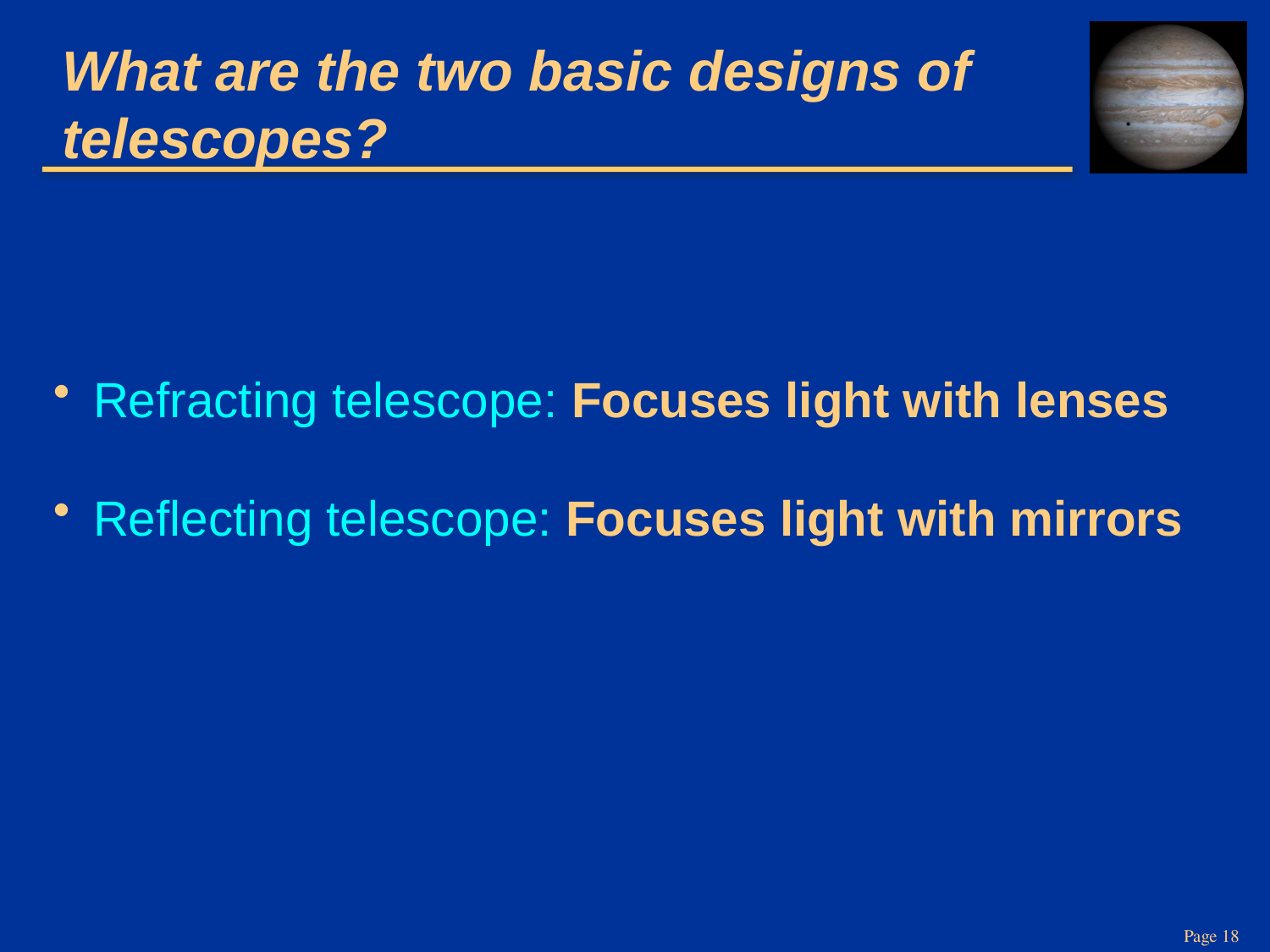

# What are the two basic designs of telescopes?

Refracting telescope: Focuses light with lenses
Reflecting telescope: Focuses light with mirrors